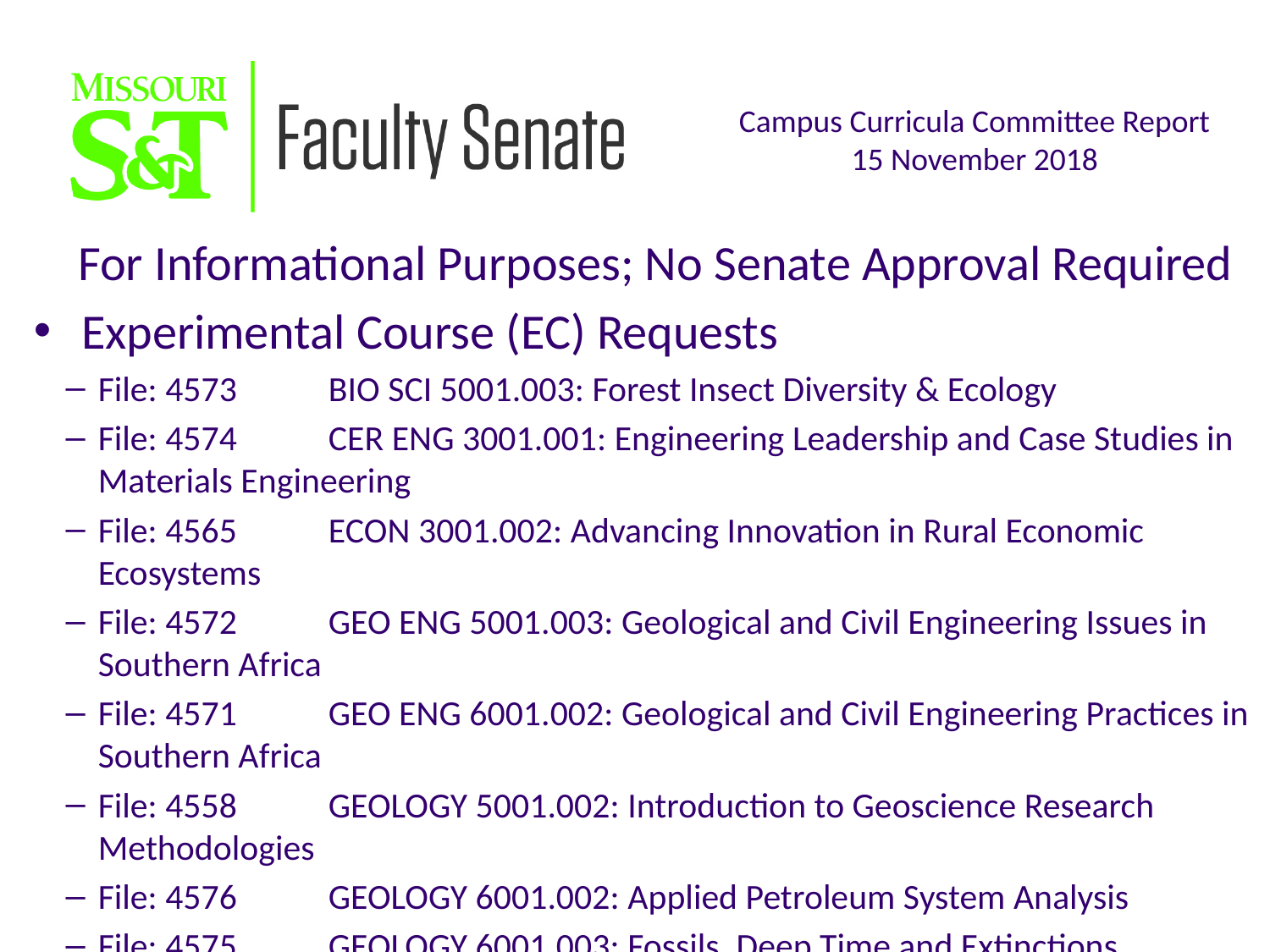

For Informational Purposes; No Senate Approval Required
Experimental Course (EC) Requests
File: 4573	BIO SCI 5001.003: Forest Insect Diversity & Ecology
File: 4574	CER ENG 3001.001: Engineering Leadership and Case Studies in Materials Engineering
File: 4565	ECON 3001.002: Advancing Innovation in Rural Economic Ecosystems
File: 4572	GEO ENG 5001.003: Geological and Civil Engineering Issues in Southern Africa
File: 4571	GEO ENG 6001.002: Geological and Civil Engineering Practices in Southern Africa
File: 4558	GEOLOGY 5001.002: Introduction to Geoscience Research Methodologies
File: 4576	GEOLOGY 6001.002: Applied Petroleum System Analysis
File: 4575	GEOLOGY 6001.003: Fossils, Deep Time and Extinctions